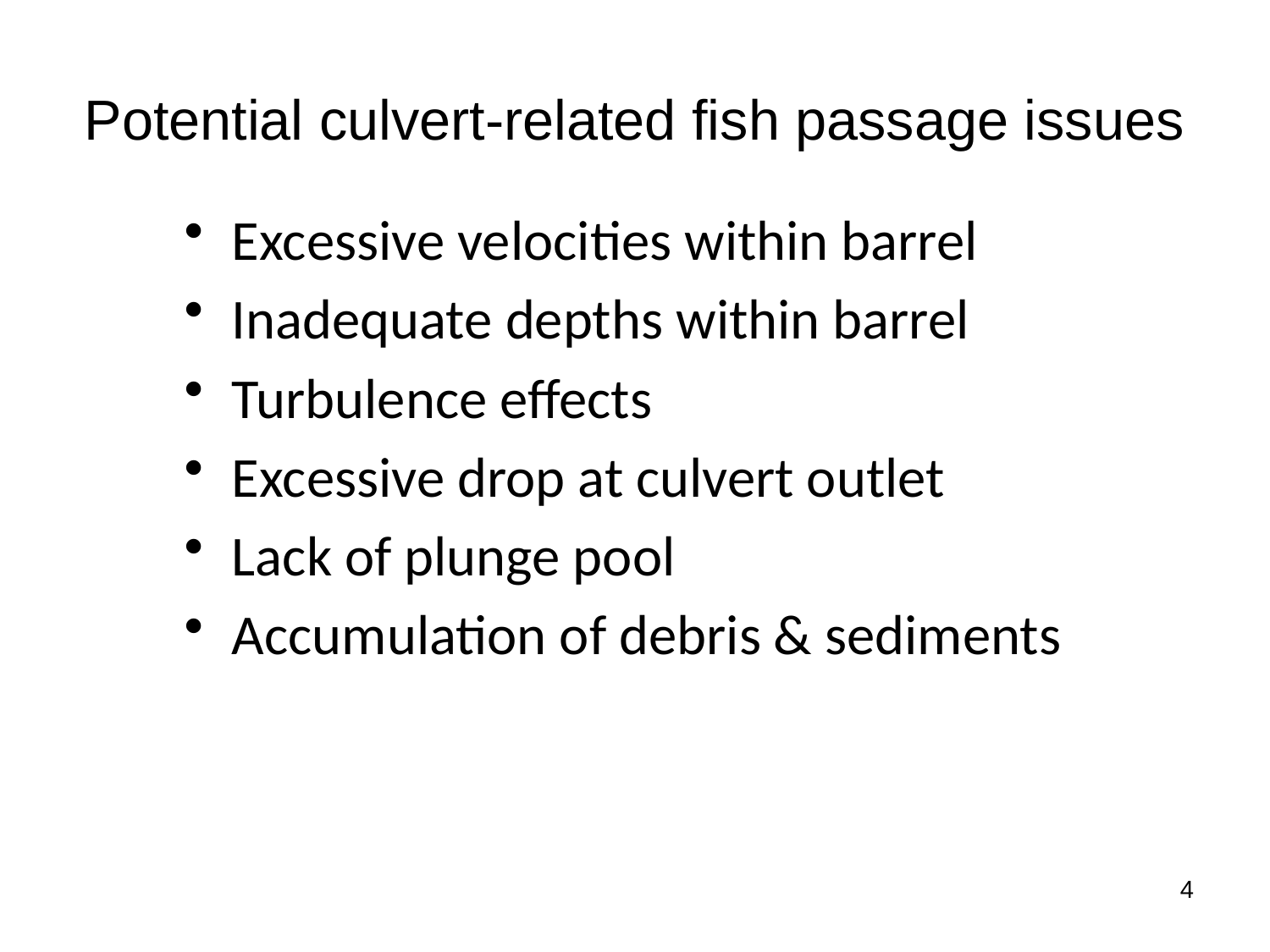

# Potential culvert-related fish passage issues
Excessive velocities within barrel
Inadequate depths within barrel
Turbulence effects
Excessive drop at culvert outlet
Lack of plunge pool
Accumulation of debris & sediments
4